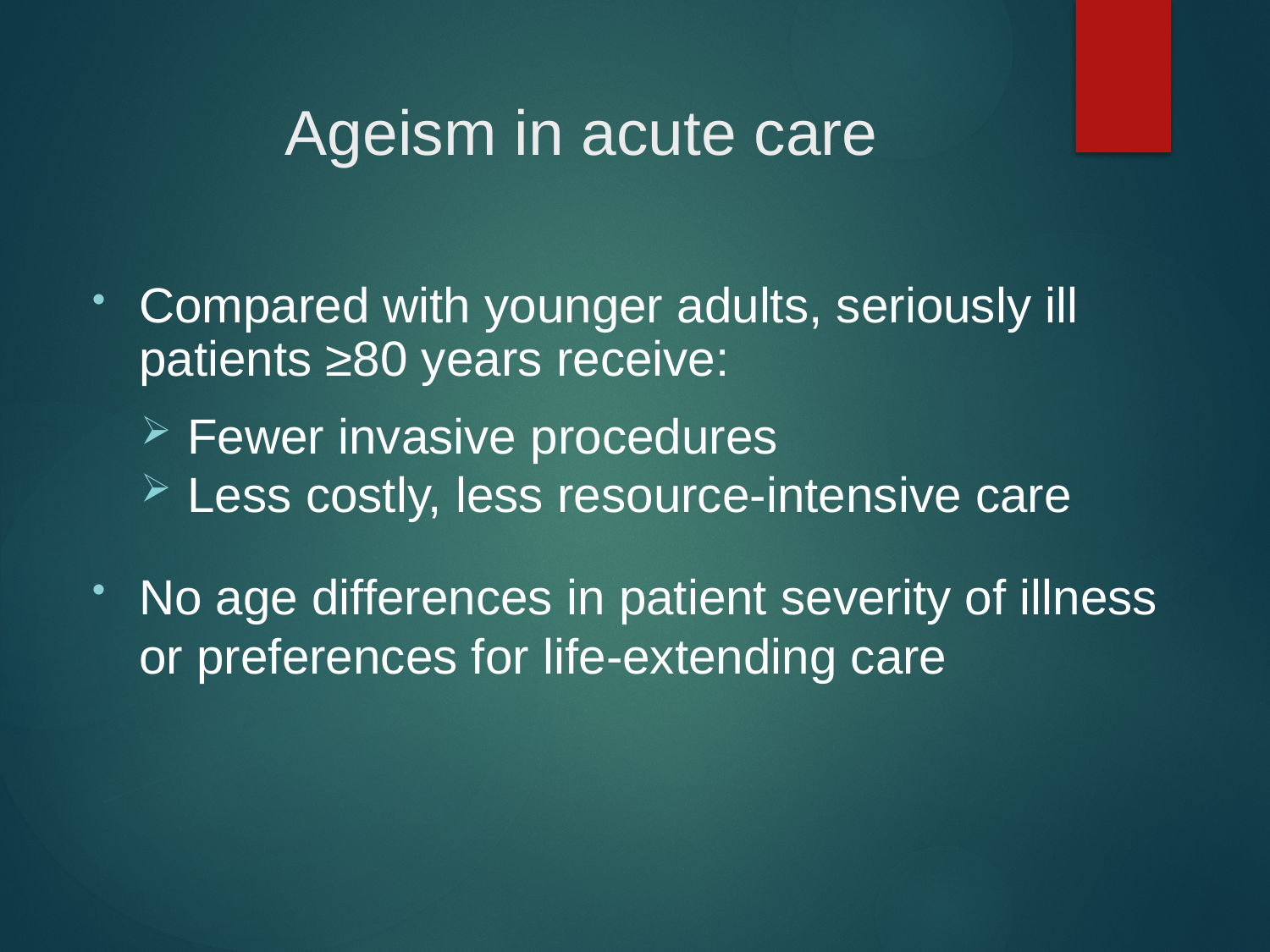

# Ageism in acute care
Compared with younger adults, seriously ill patients ≥80 years receive:
Fewer invasive procedures
Less costly, less resource-intensive care
No age differences in patient severity of illness or preferences for life-extending care